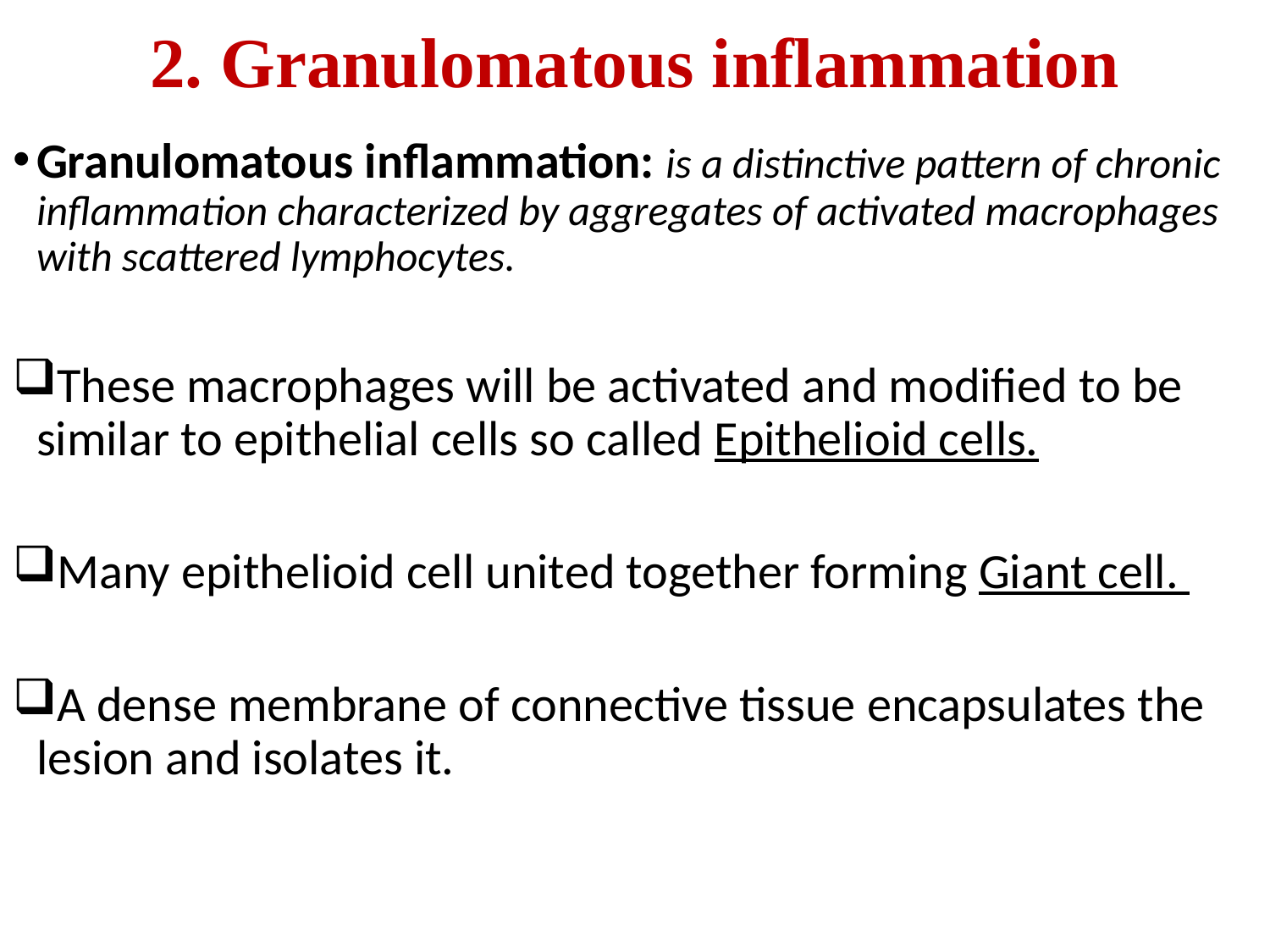

# 2. Granulomatous inflammation
Granulomatous inflammation: is a distinctive pattern of chronic inflammation characterized by aggregates of activated macrophages with scattered lymphocytes.

These macrophages will be activated and modified to be similar to epithelial cells so called Epithelioid cells.

Many epithelioid cell united together forming Giant cell.

A dense membrane of connective tissue encapsulates the lesion and isolates it.